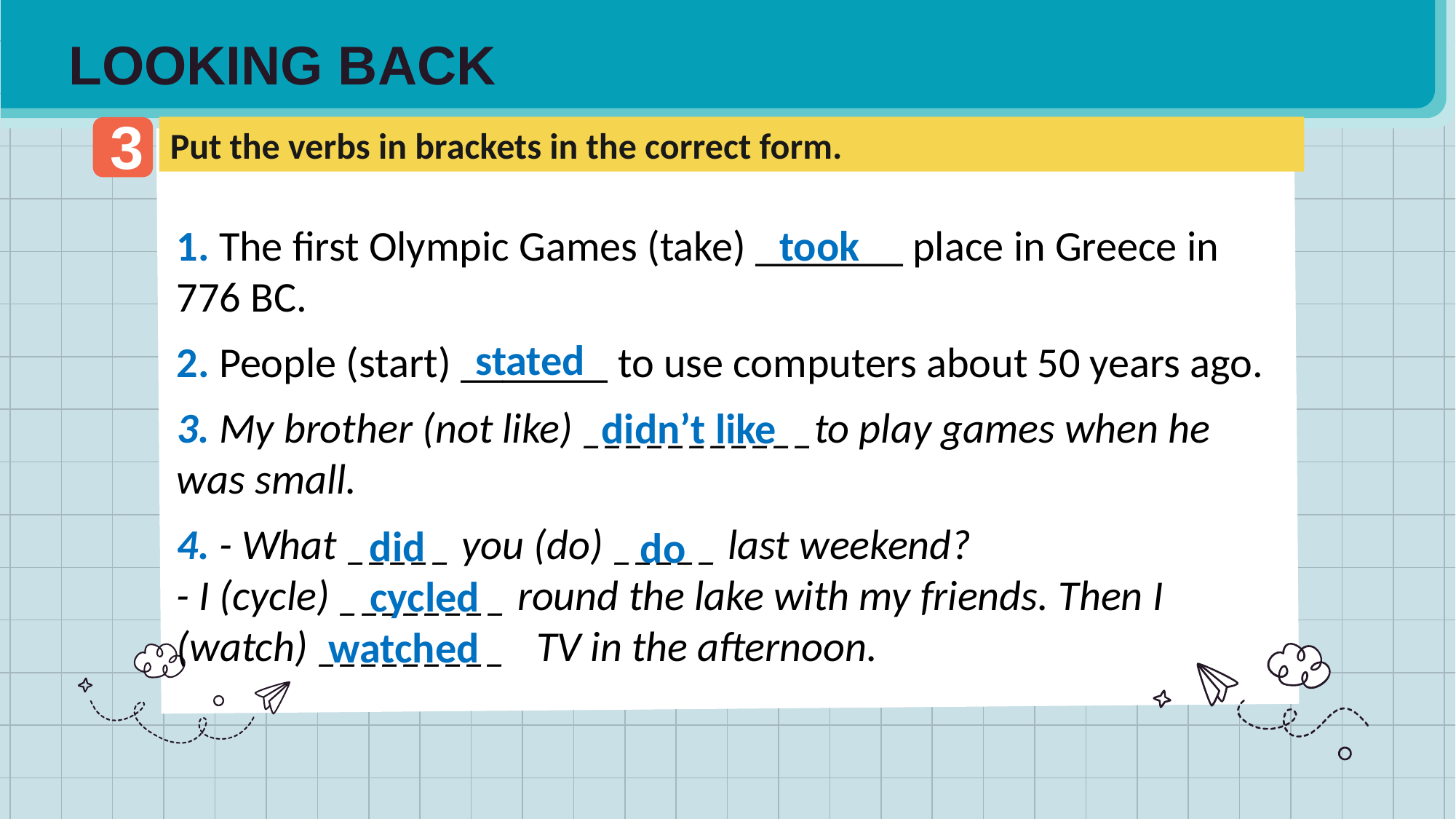

LOOKING BACK
3
Put the verbs in brackets in the correct form.

1. The first Olympic Games (take) _______ place in Greece in 776 BC.

2. People (start) _______ to use computers about 50 years ago.

3. My brother (not like) ___________to play games when he was small.

4. - What _____ you (do) _____ last weekend?
- I (cycle) ________ round the lake with my friends. Then I (watch) _________   TV in the afternoon.
took
stated
didn’t like
did
do
cycled
watched